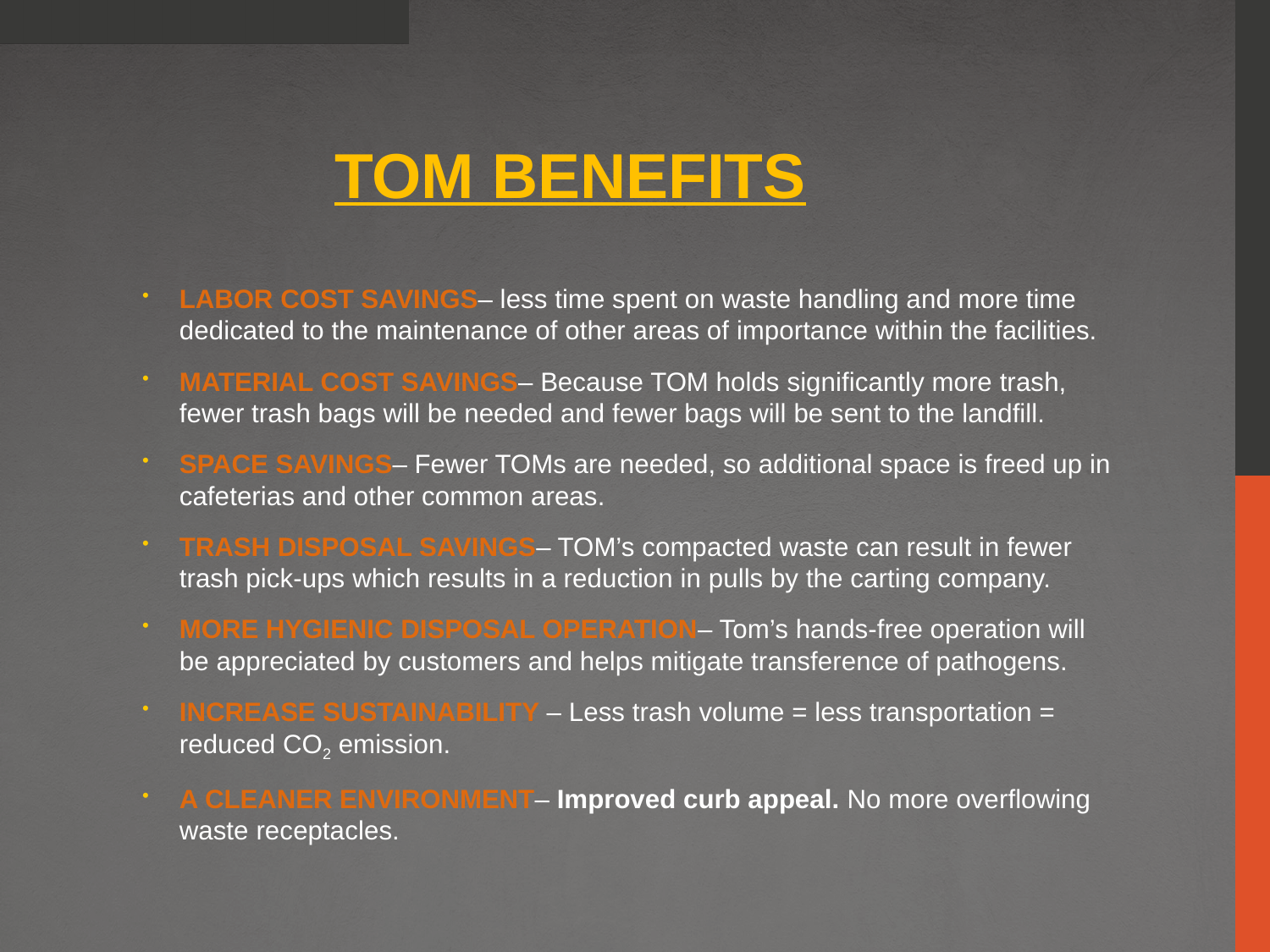

# TOM Benefits
LABOR COST SAVINGS– less time spent on waste handling and more time dedicated to the maintenance of other areas of importance within the facilities.
MATERIAL COST SAVINGS– Because TOM holds significantly more trash, fewer trash bags will be needed and fewer bags will be sent to the landfill.
SPACE SAVINGS– Fewer TOMs are needed, so additional space is freed up in cafeterias and other common areas.
TRASH DISPOSAL SAVINGS– TOM’s compacted waste can result in fewer trash pick-ups which results in a reduction in pulls by the carting company.
MORE HYGIENIC DISPOSAL OPERATION– Tom’s hands-free operation will be appreciated by customers and helps mitigate transference of pathogens.
INCREASE SUSTAINABILITY – Less trash volume = less transportation = reduced CO2 emission.
A CLEANER ENVIRONMENT– Improved curb appeal. No more overflowing waste receptacles.